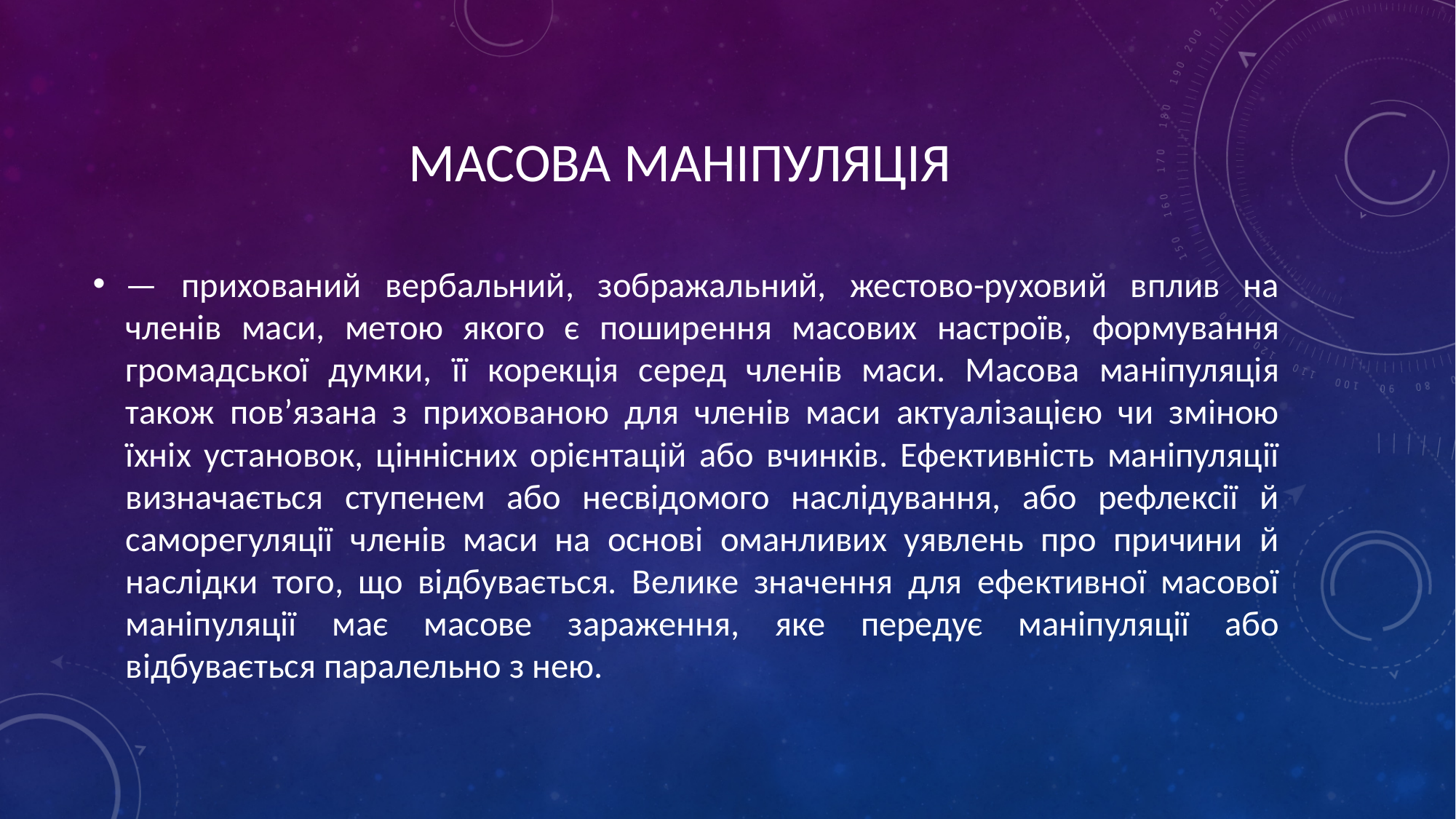

# Масова маніпуляція
— прихований вербальний, зображальний, жестово-руховий вплив на членів маси, метою якого є поширення масових настроїв, формування громадської думки, її корекція серед членів маси. Масова маніпуляція також пов’язана з прихованою для членів маси актуалізацією чи зміною їхніх установок, ціннісних орієнтацій або вчинків. Ефективність маніпуляції визначається ступенем або несвідомого наслідування, або рефлексії й саморегуляції членів маси на основі оманливих уявлень про причини й наслідки того, що відбувається. Велике значення для ефективної масової маніпуляції має масове зараження, яке передує маніпуляції або відбувається паралельно з нею.